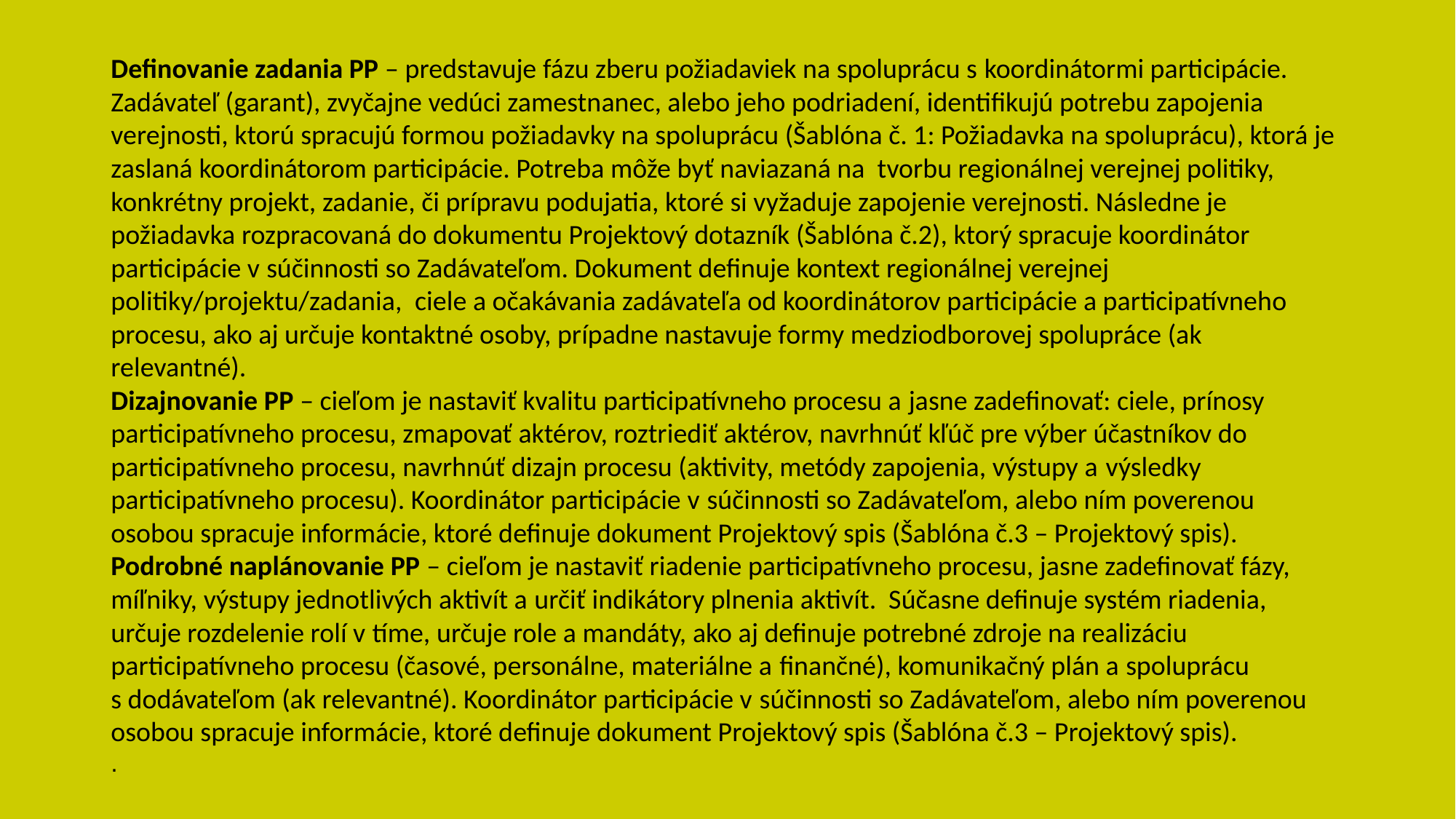

# Definovanie zadania PP – predstavuje fázu zberu požiadaviek na spoluprácu s koordinátormi participácie. Zadávateľ (garant), zvyčajne vedúci zamestnanec, alebo jeho podriadení, identifikujú potrebu zapojenia verejnosti, ktorú spracujú formou požiadavky na spoluprácu (Šablóna č. 1: Požiadavka na spoluprácu), ktorá je zaslaná koordinátorom participácie. Potreba môže byť naviazaná na  tvorbu regionálnej verejnej politiky, konkrétny projekt, zadanie, či prípravu podujatia, ktoré si vyžaduje zapojenie verejnosti. Následne je požiadavka rozpracovaná do dokumentu Projektový dotazník (Šablóna č.2), ktorý spracuje koordinátor participácie v súčinnosti so Zadávateľom. Dokument definuje kontext regionálnej verejnej politiky/projektu/zadania,  ciele a očakávania zadávateľa od koordinátorov participácie a participatívneho procesu, ako aj určuje kontaktné osoby, prípadne nastavuje formy medziodborovej spolupráce (ak relevantné). Dizajnovanie PP – cieľom je nastaviť kvalitu participatívneho procesu a jasne zadefinovať: ciele, prínosy participatívneho procesu, zmapovať aktérov, roztriediť aktérov, navrhnúť kľúč pre výber účastníkov do participatívneho procesu, navrhnúť dizajn procesu (aktivity, metódy zapojenia, výstupy a výsledky participatívneho procesu). Koordinátor participácie v súčinnosti so Zadávateľom, alebo ním poverenou osobou spracuje informácie, ktoré definuje dokument Projektový spis (Šablóna č.3 – Projektový spis). Podrobné naplánovanie PP – cieľom je nastaviť riadenie participatívneho procesu, jasne zadefinovať fázy, míľniky, výstupy jednotlivých aktivít a určiť indikátory plnenia aktivít.  Súčasne definuje systém riadenia, určuje rozdelenie rolí v tíme, určuje role a mandáty, ako aj definuje potrebné zdroje na realizáciu participatívneho procesu (časové, personálne, materiálne a finančné), komunikačný plán a spoluprácu s dodávateľom (ak relevantné). Koordinátor participácie v súčinnosti so Zadávateľom, alebo ním poverenou osobou spracuje informácie, ktoré definuje dokument Projektový spis (Šablóna č.3 – Projektový spis). .